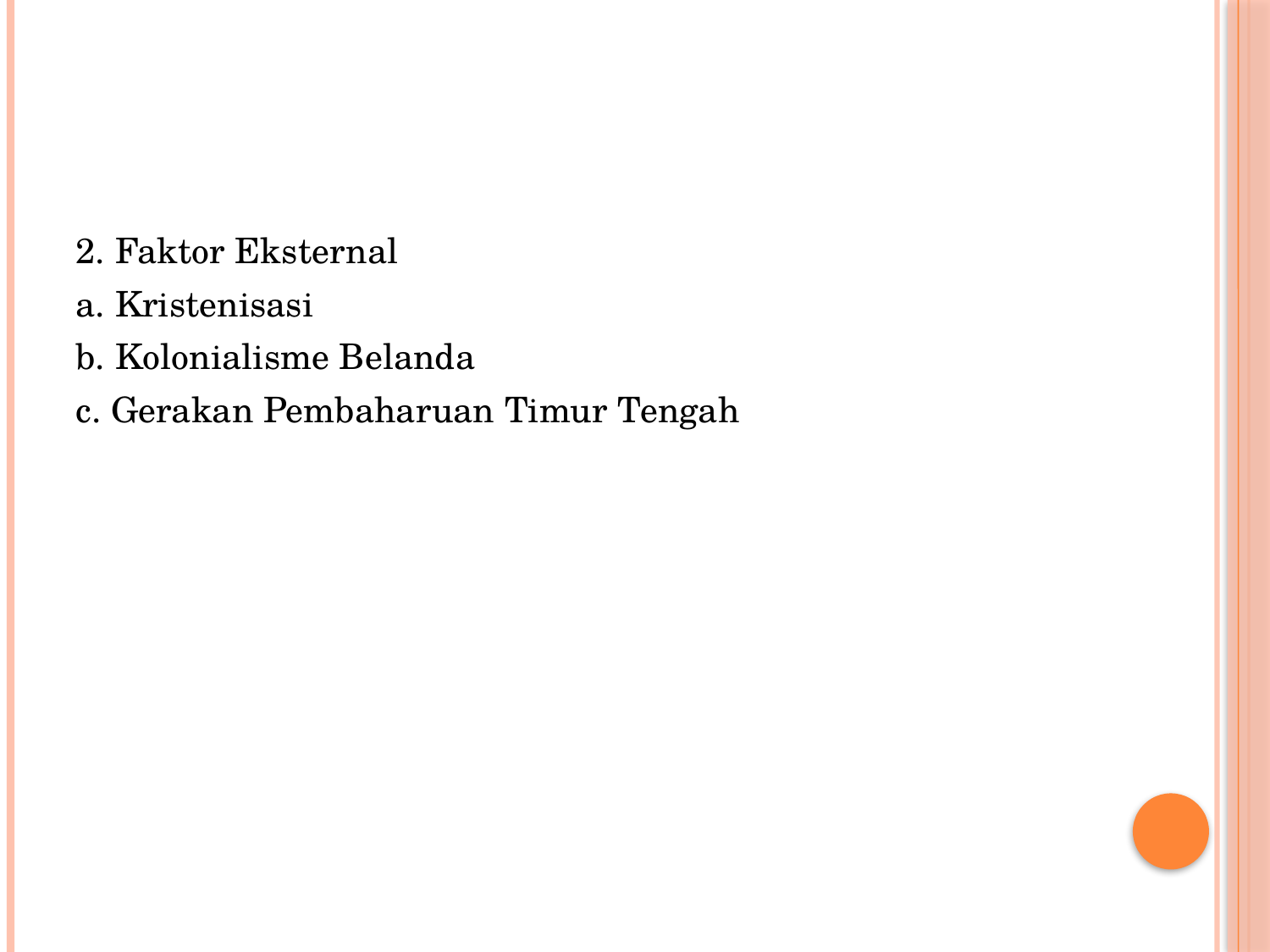

2. Faktor Eksternal
a. Kristenisasi
b. Kolonialisme Belanda
c. Gerakan Pembaharuan Timur Tengah